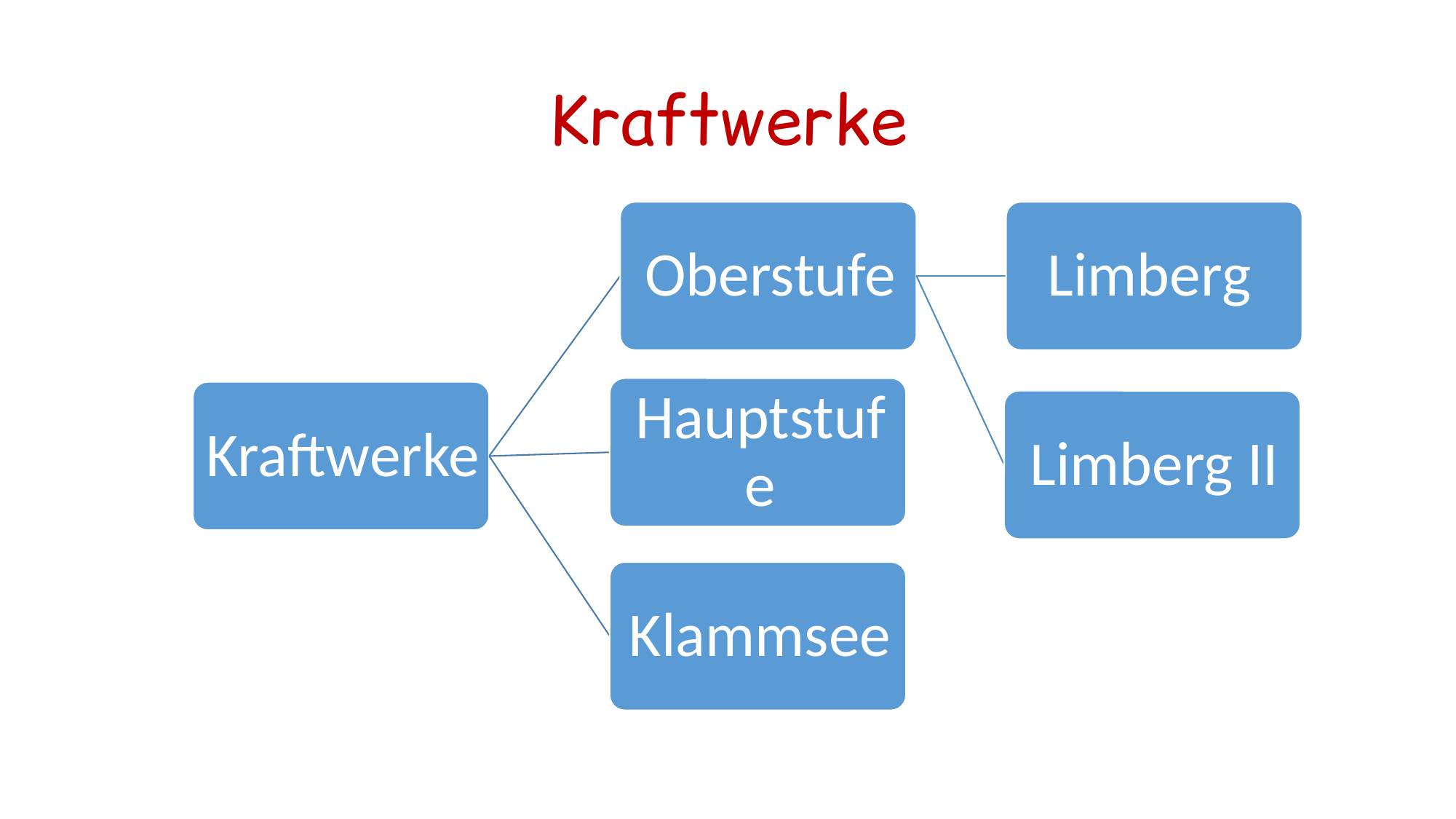

# Kraftwerke
Kraftwerke

Hauptstufe

Oberstufe

Limberg

Limberg II

Klammsee